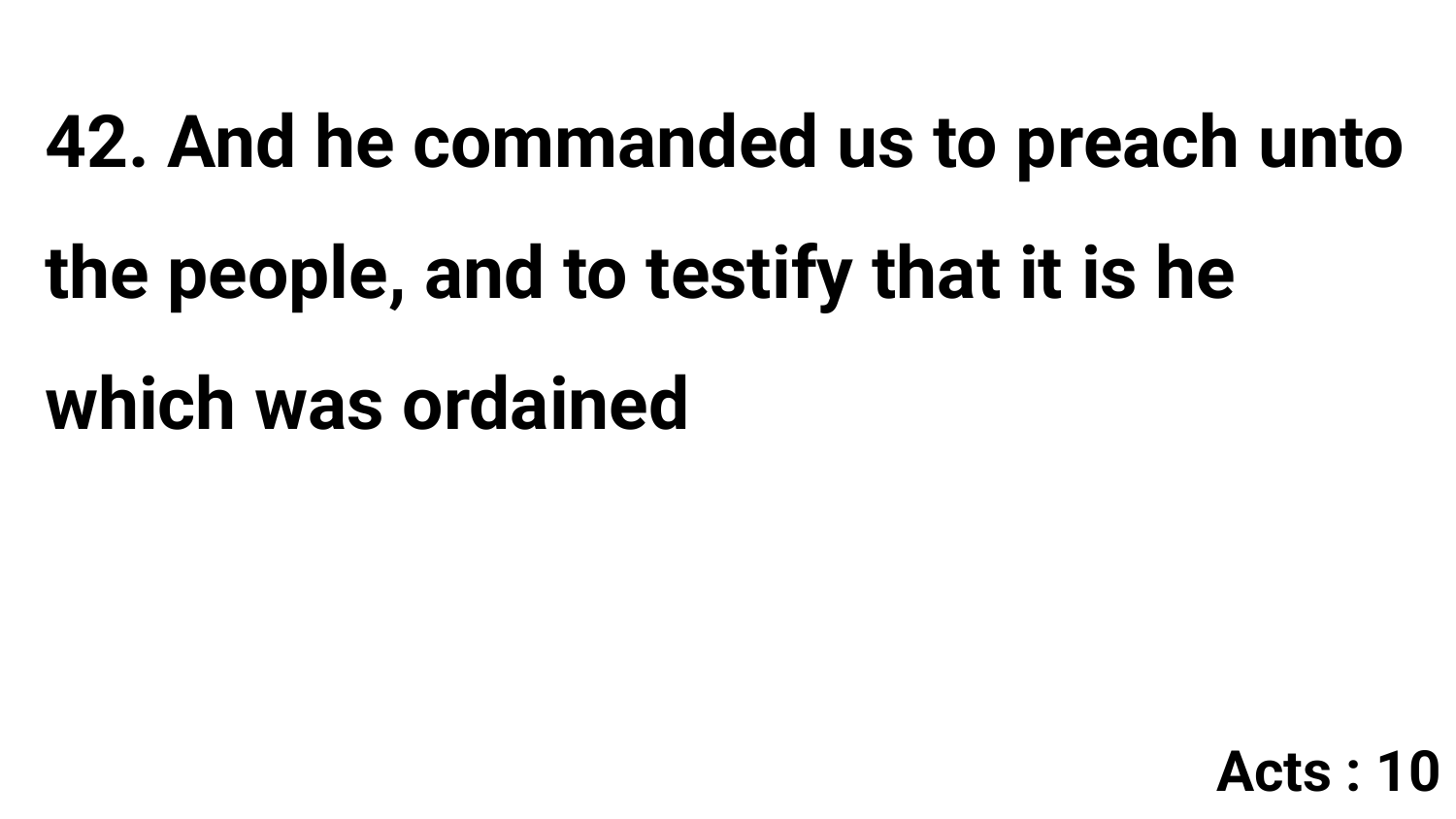

42. And he commanded us to preach unto the people, and to testify that it is he which was ordained
Acts : 10